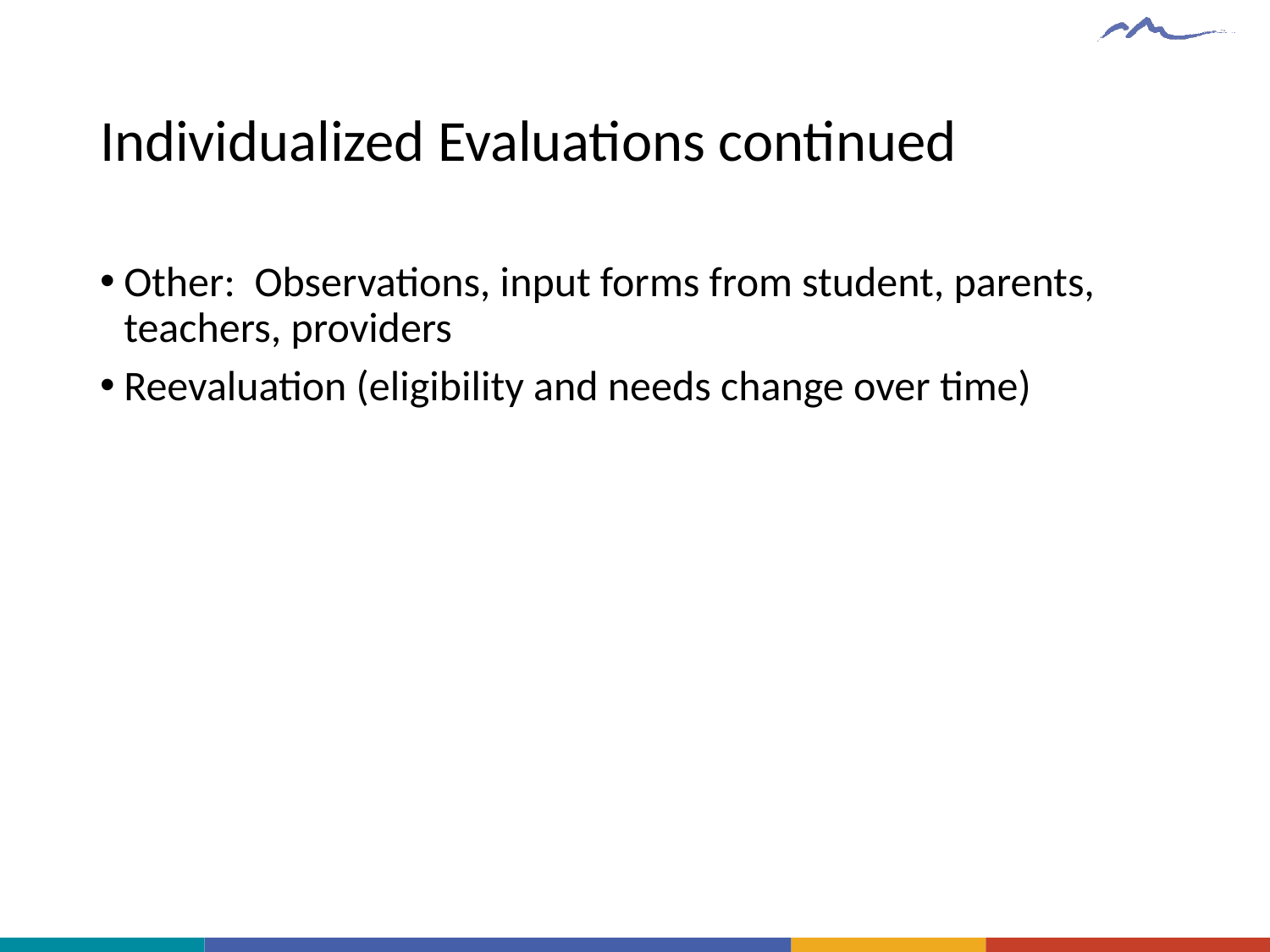

# Individualized Evaluations continued
Other:  Observations, input forms from student, parents, teachers, providers
Reevaluation (eligibility and needs change over time)